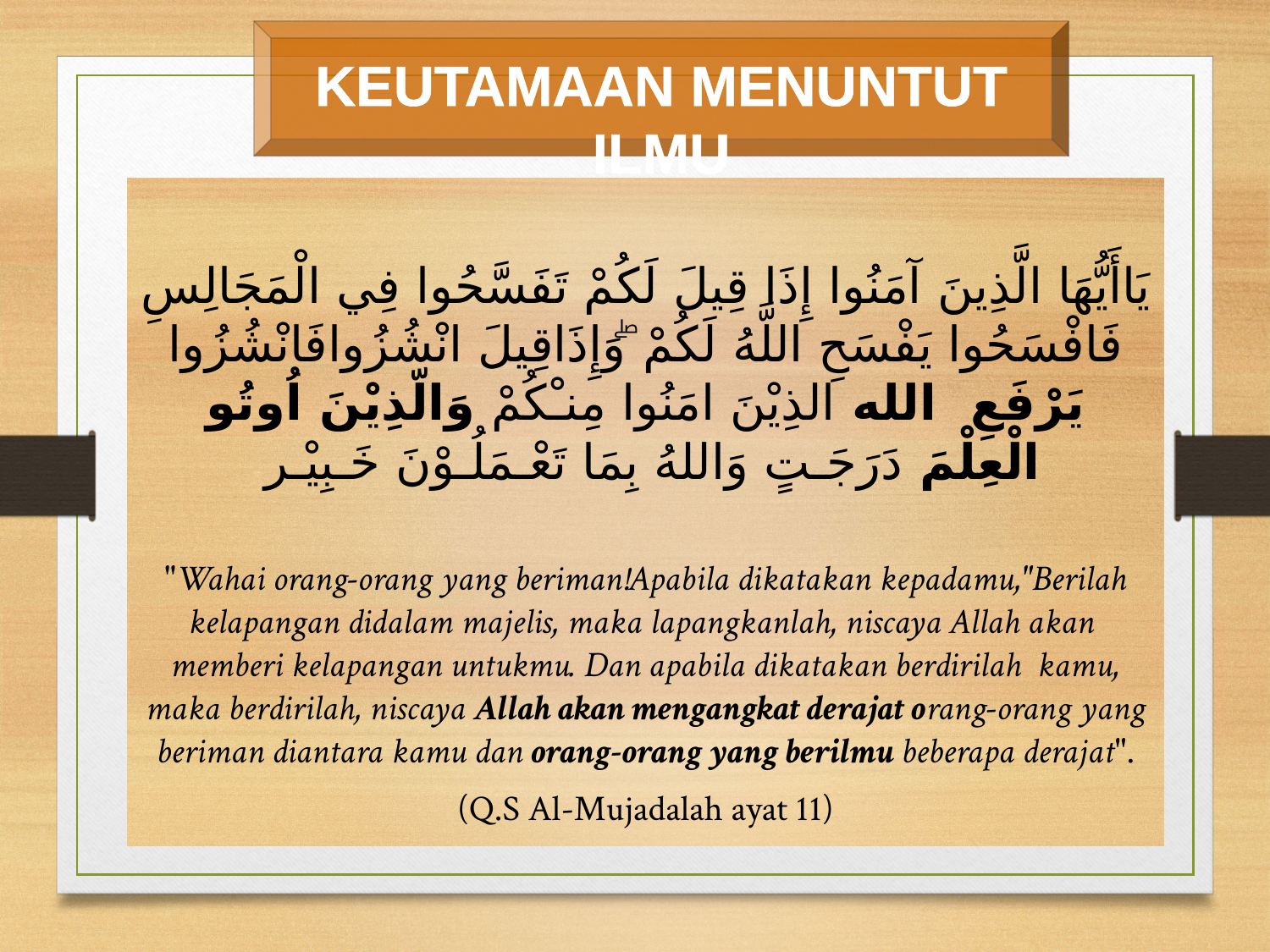

KEUTAMAAN MENUNTUT ILMU

يَاأَيُّهَا الَّذِينَ آمَنُوا إِذَا قِيلَ لَكُمْ تَفَسَّحُوا فِي الْمَجَالِسِ فَافْسَحُوا يَفْسَحِ اللَّهُ لَكُمْ ۖوَإِذَاقِيلَ انْشُزُوافَانْشُزُوا يَرْفَعِ  الله الذِيْنَ امَنُوا مِنـْكُمْ وَالّذِيْنَ اُوتُو الْعِلْمَ دَرَجَـتٍ وَاللهُ بِمَا تَعْـمَلُـوْنَ خَـبِيْـر

"Wahai orang-orang yang beriman!Apabila dikatakan kepadamu,"Berilah kelapangan didalam majelis, maka lapangkanlah, niscaya Allah akan  memberi kelapangan untukmu. Dan apabila dikatakan berdirilah  kamu, maka berdirilah, niscaya Allah akan mengangkat derajat orang-orang yang beriman diantara kamu dan orang-orang yang berilmu beberapa derajat".
 (Q.S Al-Mujadalah ayat 11)